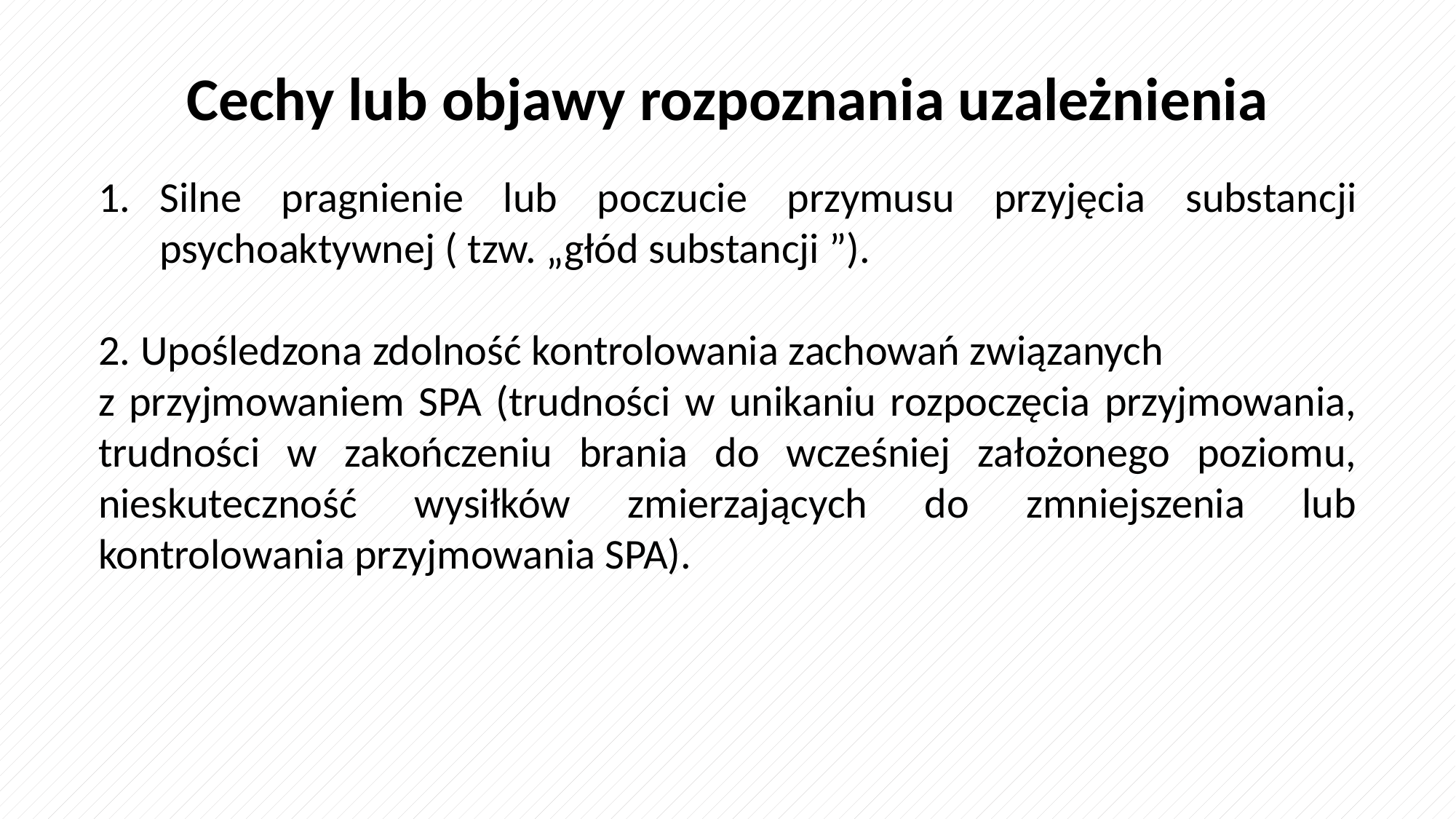

Cechy lub objawy rozpoznania uzależnienia
Silne pragnienie lub poczucie przymusu przyjęcia substancji psychoaktywnej ( tzw. „głód substancji ”).

2. Upośledzona zdolność kontrolowania zachowań związanych                    z przyjmowaniem SPA (trudności w unikaniu rozpoczęcia przyjmowania, trudności w zakończeniu brania do wcześniej założonego poziomu, nieskuteczność wysiłków zmierzających do zmniejszenia lub kontrolowania przyjmowania SPA).